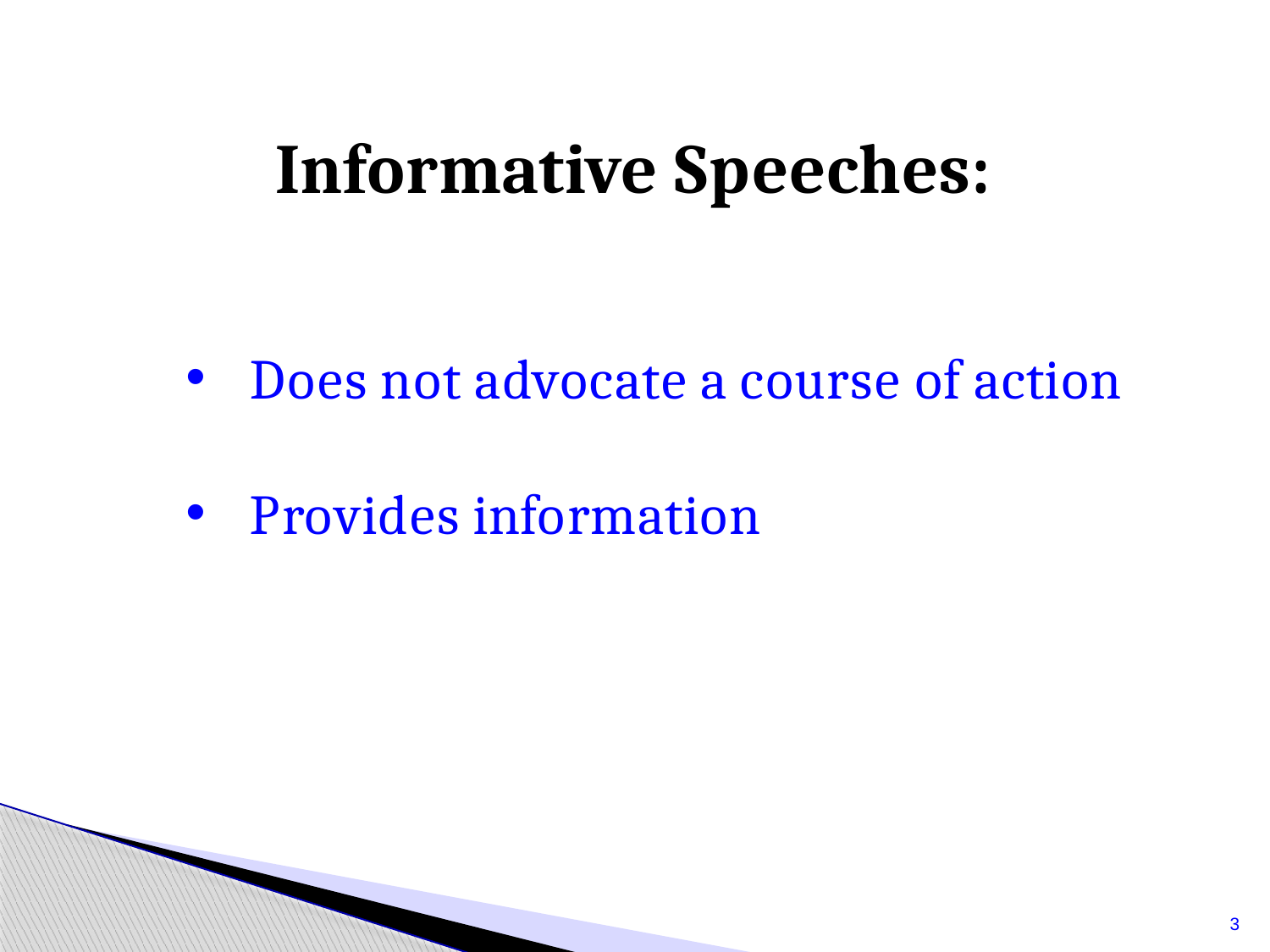

Informative Speeches:

Does not advocate a course of action

Provides information

3